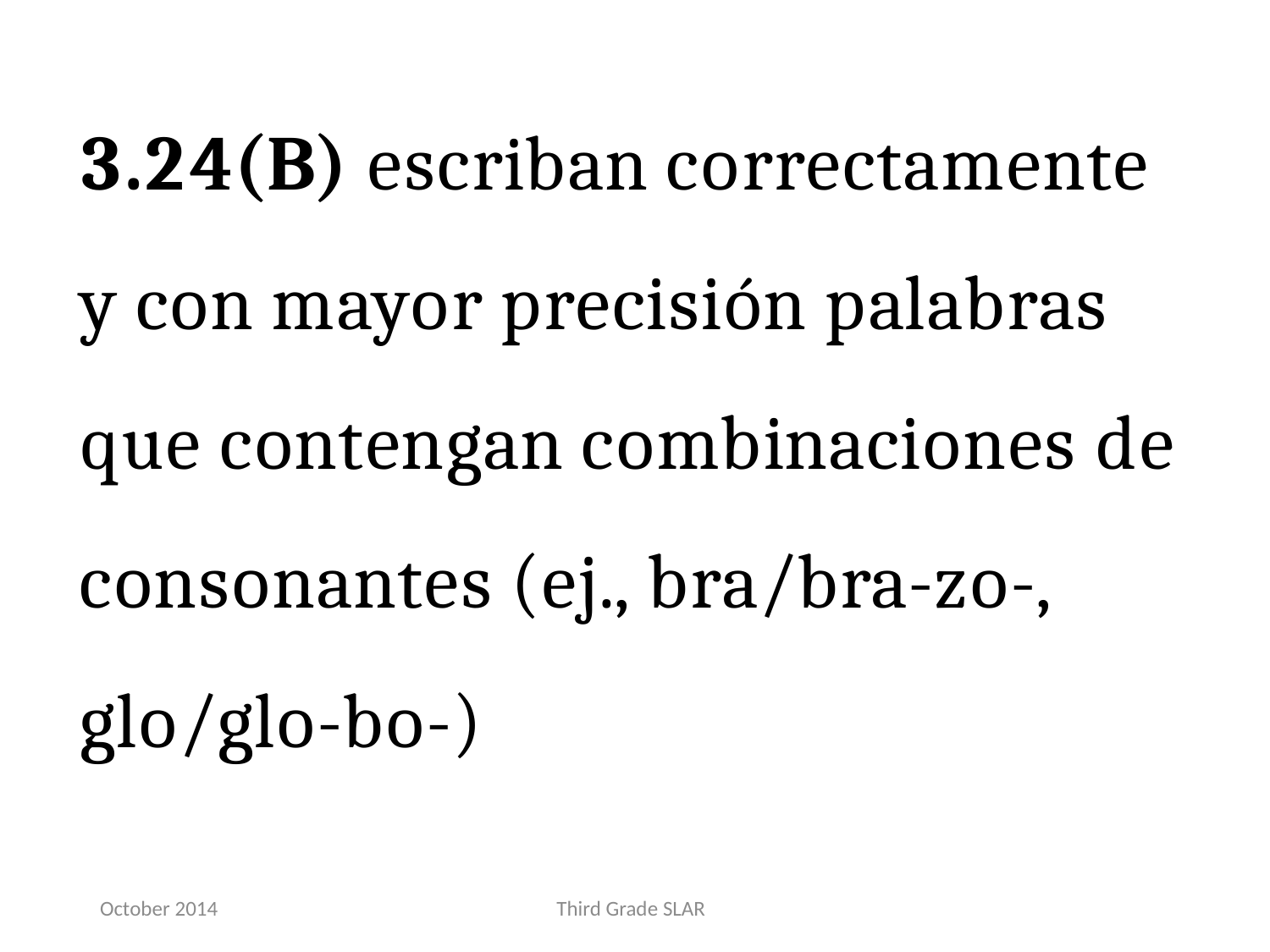

3.24(B) escriban correctamente y con mayor precisión palabras que contengan combinaciones de consonantes (ej., bra/bra-zo-, glo/glo-bo-)
October 2014
Third Grade SLAR